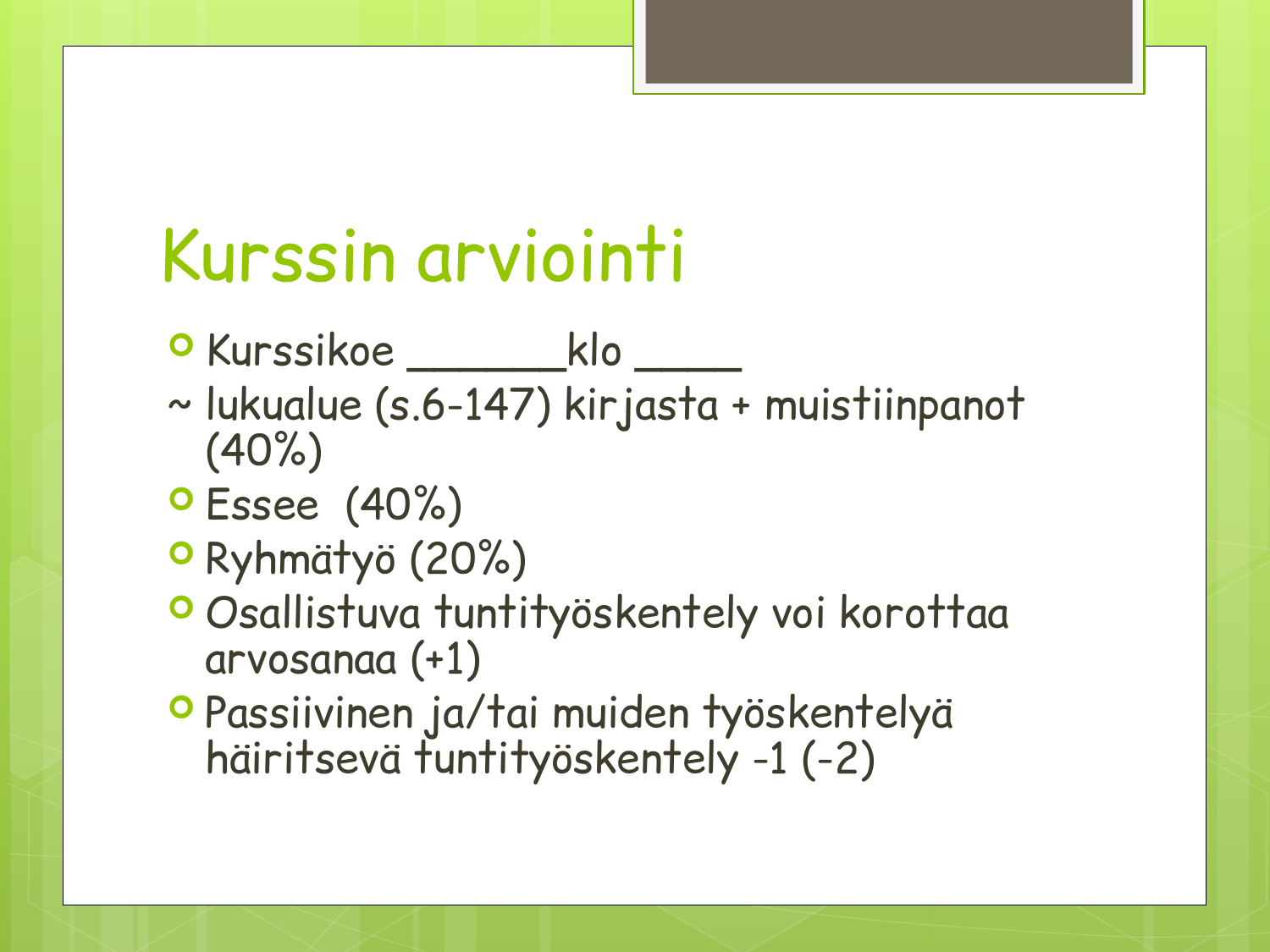

# Kurssin arviointi
Kurssikoe ______klo ____
~ lukualue (s.6-147) kirjasta + muistiinpanot (40%)
Essee  (40%)
Ryhmätyö (20%)
Osallistuva tuntityöskentely voi korottaa arvosanaa (+1)
Passiivinen ja/tai muiden työskentelyä häiritsevä tuntityöskentely -1 (-2)